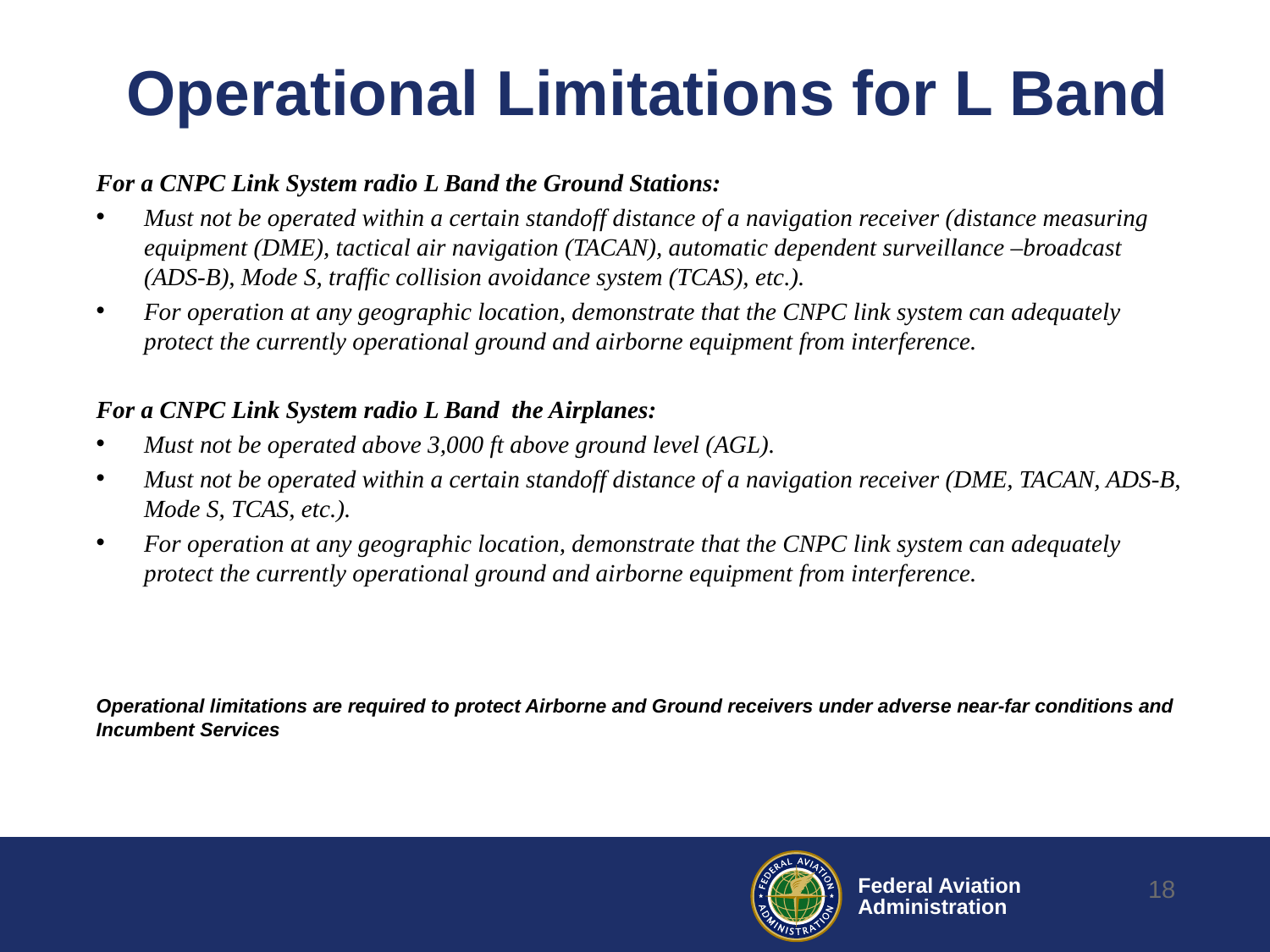

# Operational Limitations for L Band
For a CNPC Link System radio L Band the Ground Stations:
Must not be operated within a certain standoff distance of a navigation receiver (distance measuring equipment (DME), tactical air navigation (TACAN), automatic dependent surveillance –broadcast (ADS-B), Mode S, traffic collision avoidance system (TCAS), etc.).
For operation at any geographic location, demonstrate that the CNPC link system can adequately protect the currently operational ground and airborne equipment from interference.

For a CNPC Link System radio L Band  the Airplanes:
Must not be operated above 3,000 ft above ground level (AGL).
Must not be operated within a certain standoff distance of a navigation receiver (DME, TACAN, ADS-B, Mode S, TCAS, etc.).
For operation at any geographic location, demonstrate that the CNPC link system can adequately protect the currently operational ground and airborne equipment from interference.

Operational limitations are required to protect Airborne and Ground receivers under adverse near-far conditions and Incumbent Services

18